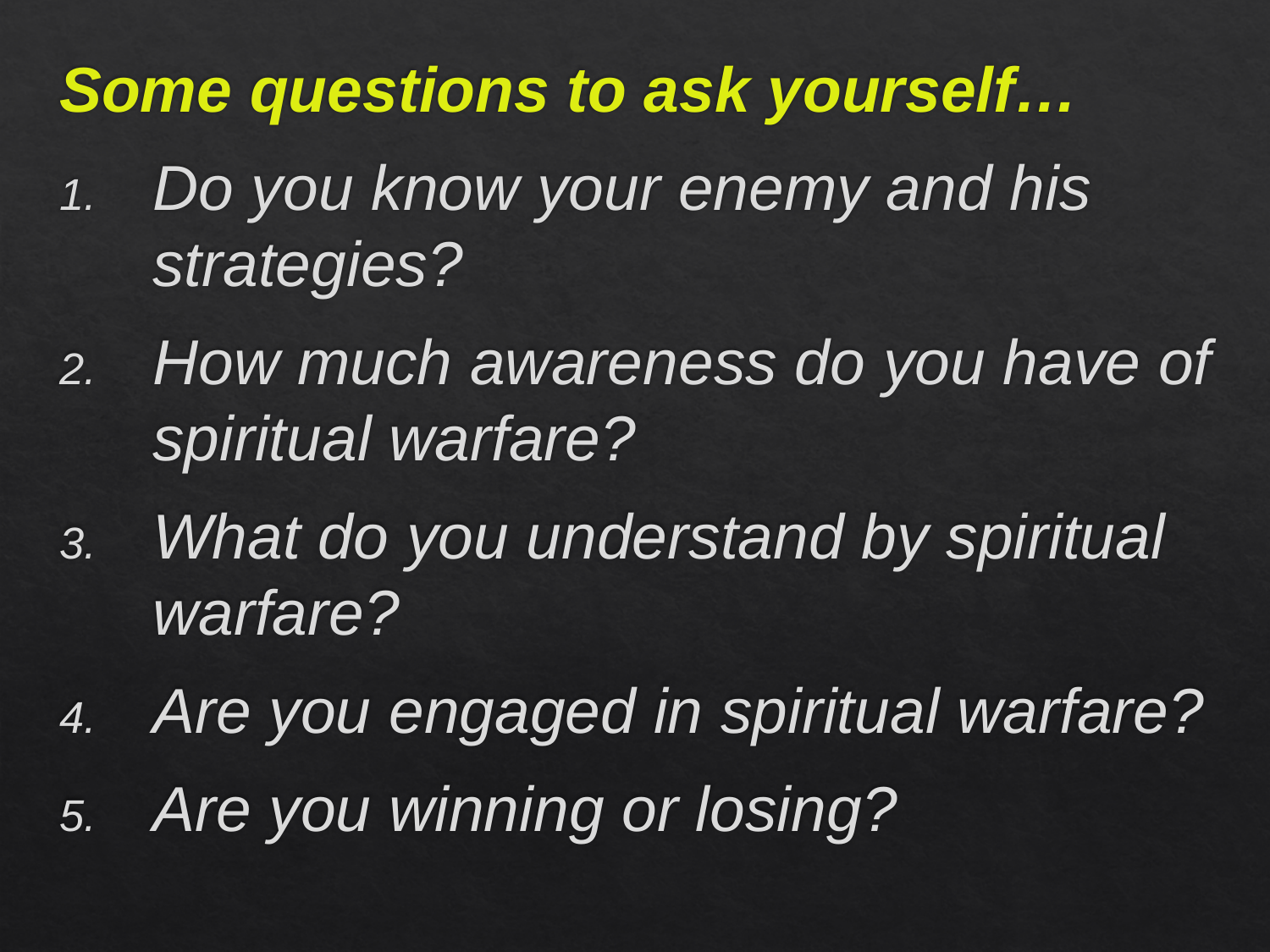

Some questions to ask yourself…
Do you know your enemy and his strategies?
How much awareness do you have of spiritual warfare?
What do you understand by spiritual warfare?
Are you engaged in spiritual warfare?
Are you winning or losing?